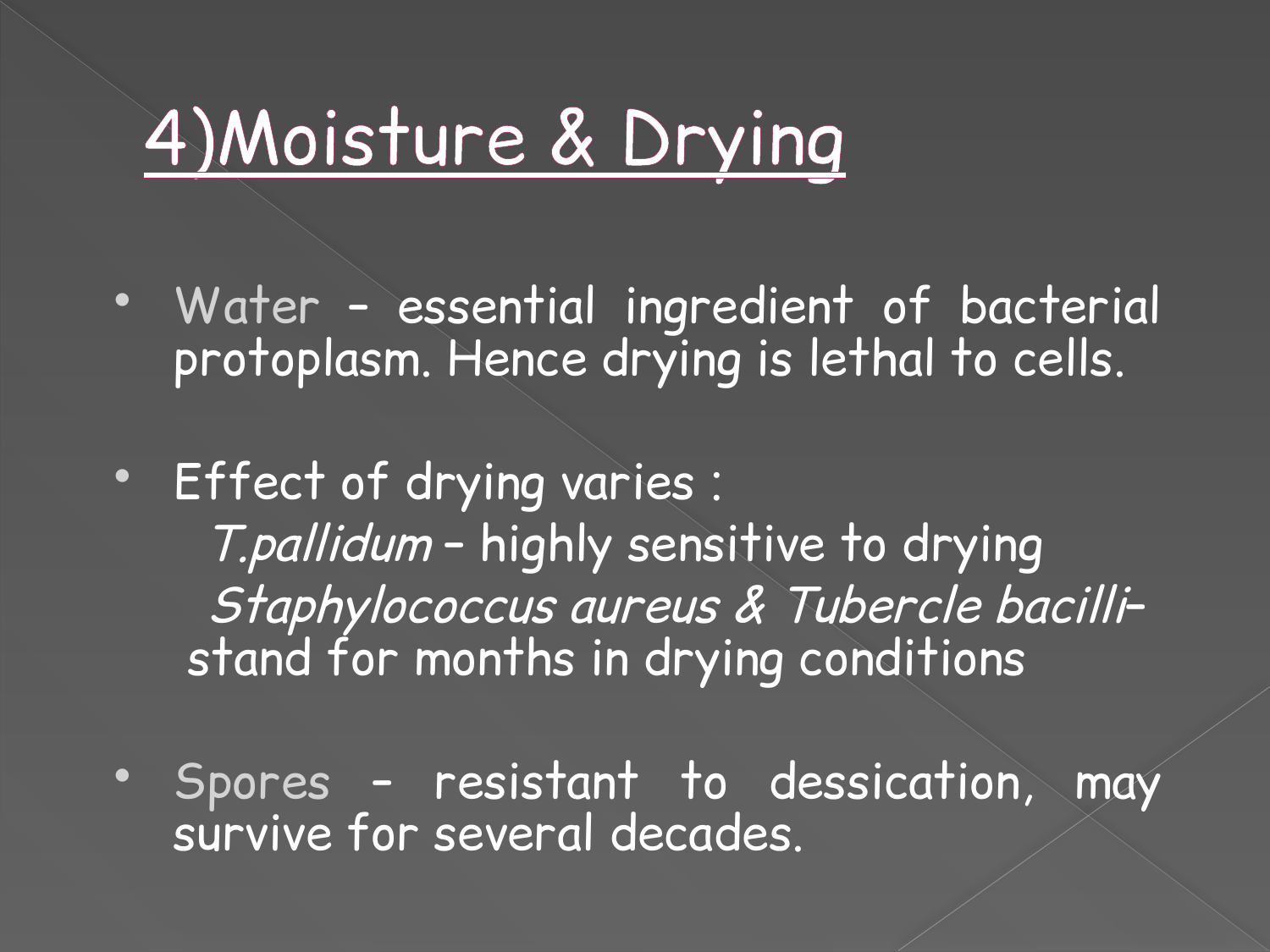

# 4)Moisture & Drying
Water – essential ingredient of bacterial protoplasm. Hence drying is lethal to cells.

Effect of drying varies :
      T.pallidum – highly sensitive to drying
      Staphylococcus aureus & Tubercle bacilli–   stand for months in drying conditions

Spores – resistant to dessication, may survive for several decades.